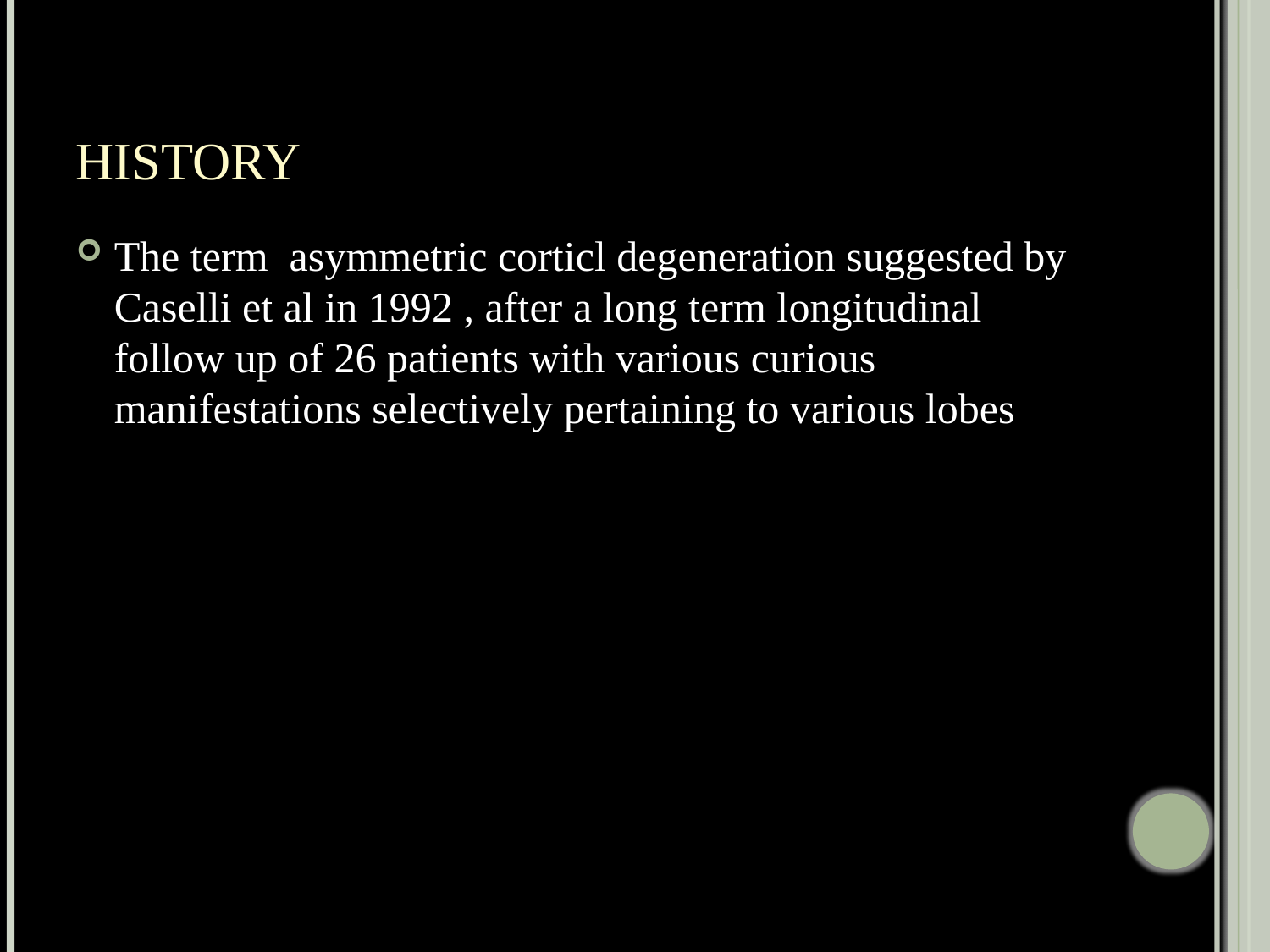

# History
The term  asymmetric corticl degeneration suggested by Caselli et al in 1992 , after a long term longitudinal follow up of 26 patients with various curious manifestations selectively pertaining to various lobes